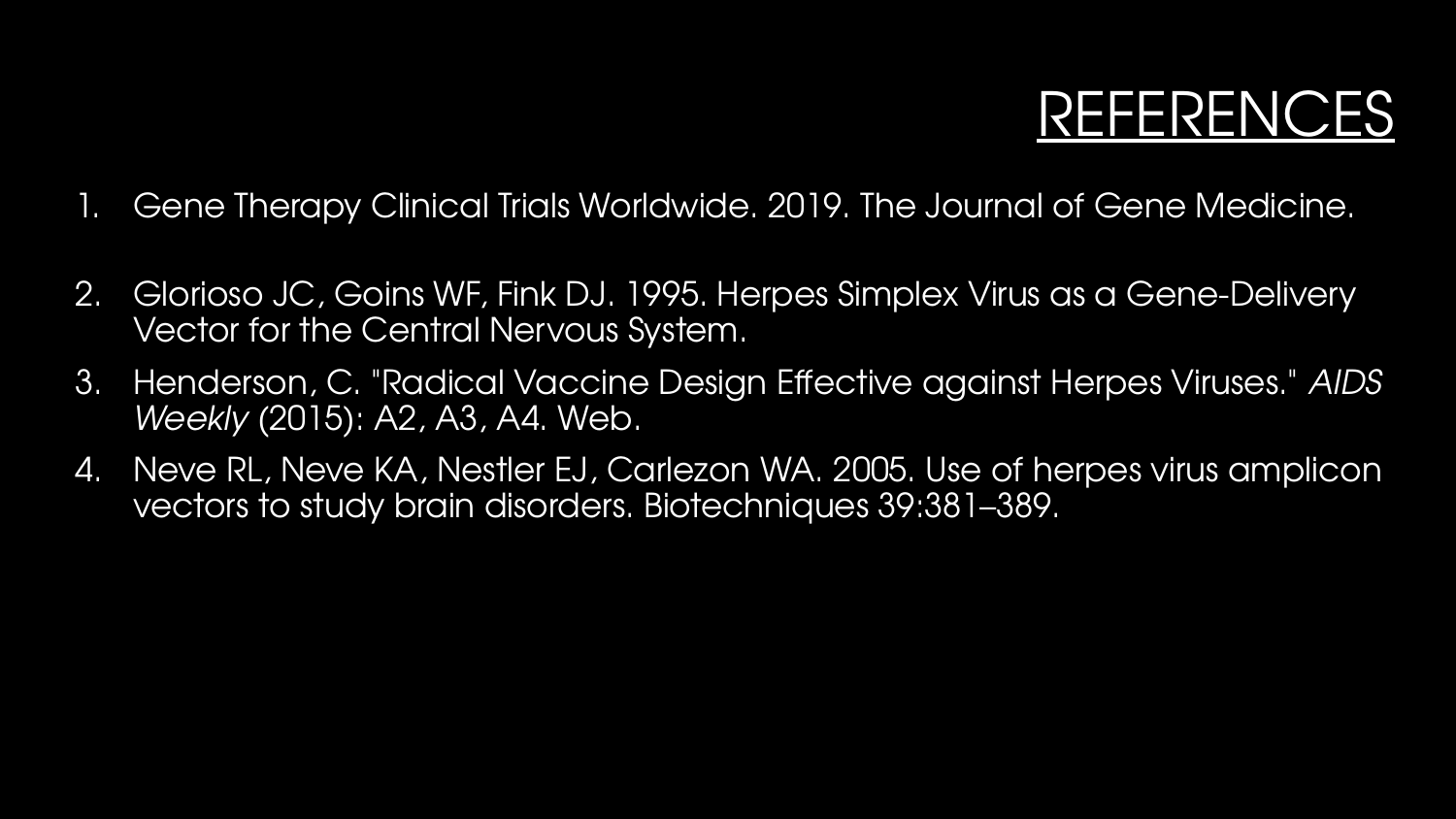

# References
Gene Therapy Clinical Trials Worldwide. 2019. The Journal of Gene Medicine.
Glorioso JC, Goins WF, Fink DJ. 1995. Herpes Simplex Virus as a Gene-Delivery Vector for the Central Nervous System.
Henderson, C. "Radical Vaccine Design Effective against Herpes Viruses." AIDS Weekly (2015): A2, A3, A4. Web.
Neve RL, Neve KA, Nestler EJ, Carlezon WA. 2005. Use of herpes virus amplicon vectors to study brain disorders. Biotechniques 39:381–389.